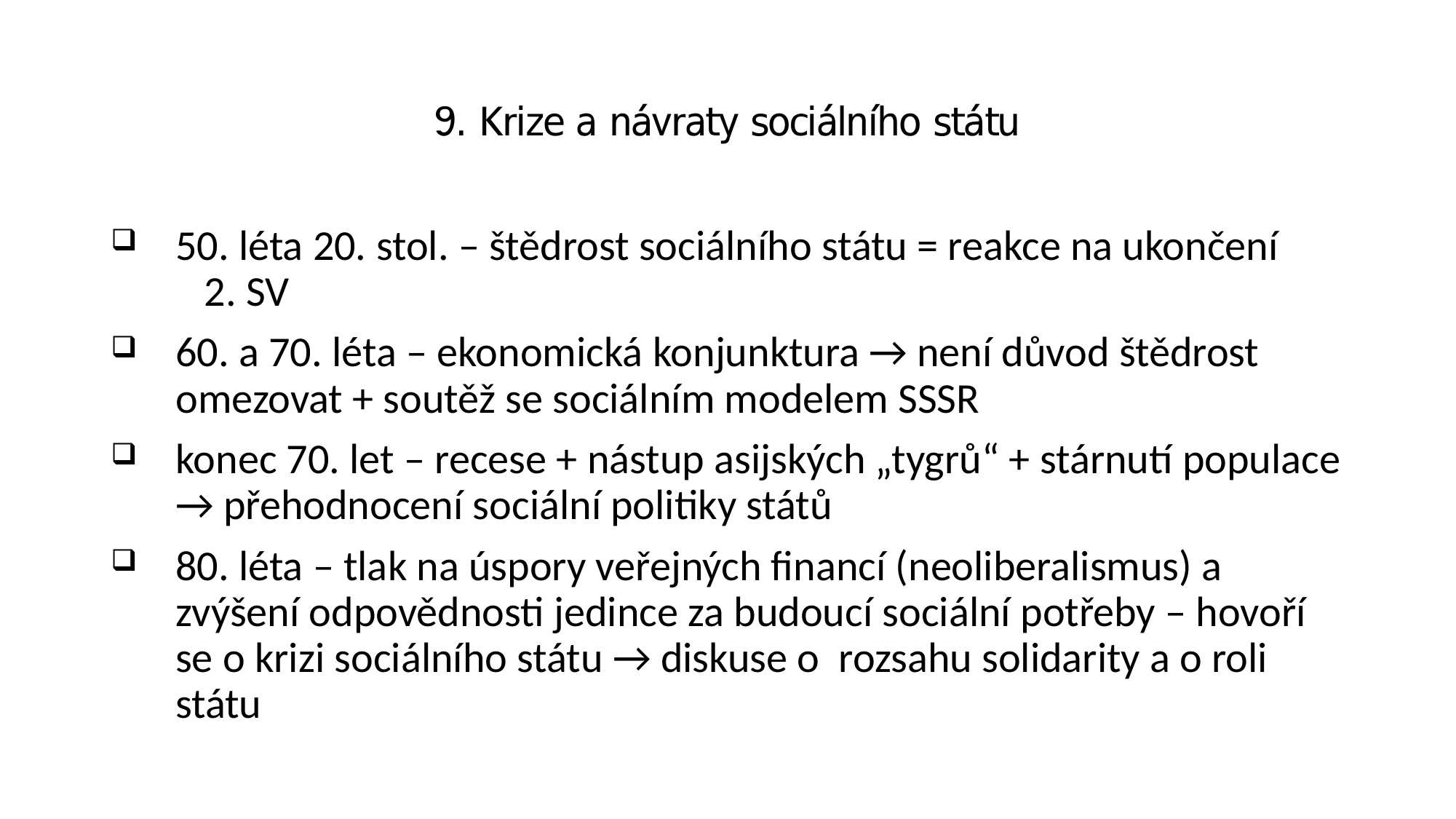

# 9. Krize a návraty sociálního státu
50. léta 20. stol. – štědrost sociálního státu = reakce na ukončení          2. SV
60. a 70. léta – ekonomická konjunktura → není důvod štědrost omezovat + soutěž se sociálním modelem SSSR
konec 70. let – recese + nástup asijských „tygrů“ + stárnutí populace → přehodnocení sociální politiky států
80. léta – tlak na úspory veřejných financí (neoliberalismus) a zvýšení odpovědnosti jedince za budoucí sociální potřeby – hovoří se o krizi sociálního státu → diskuse o  rozsahu solidarity a o roli státu